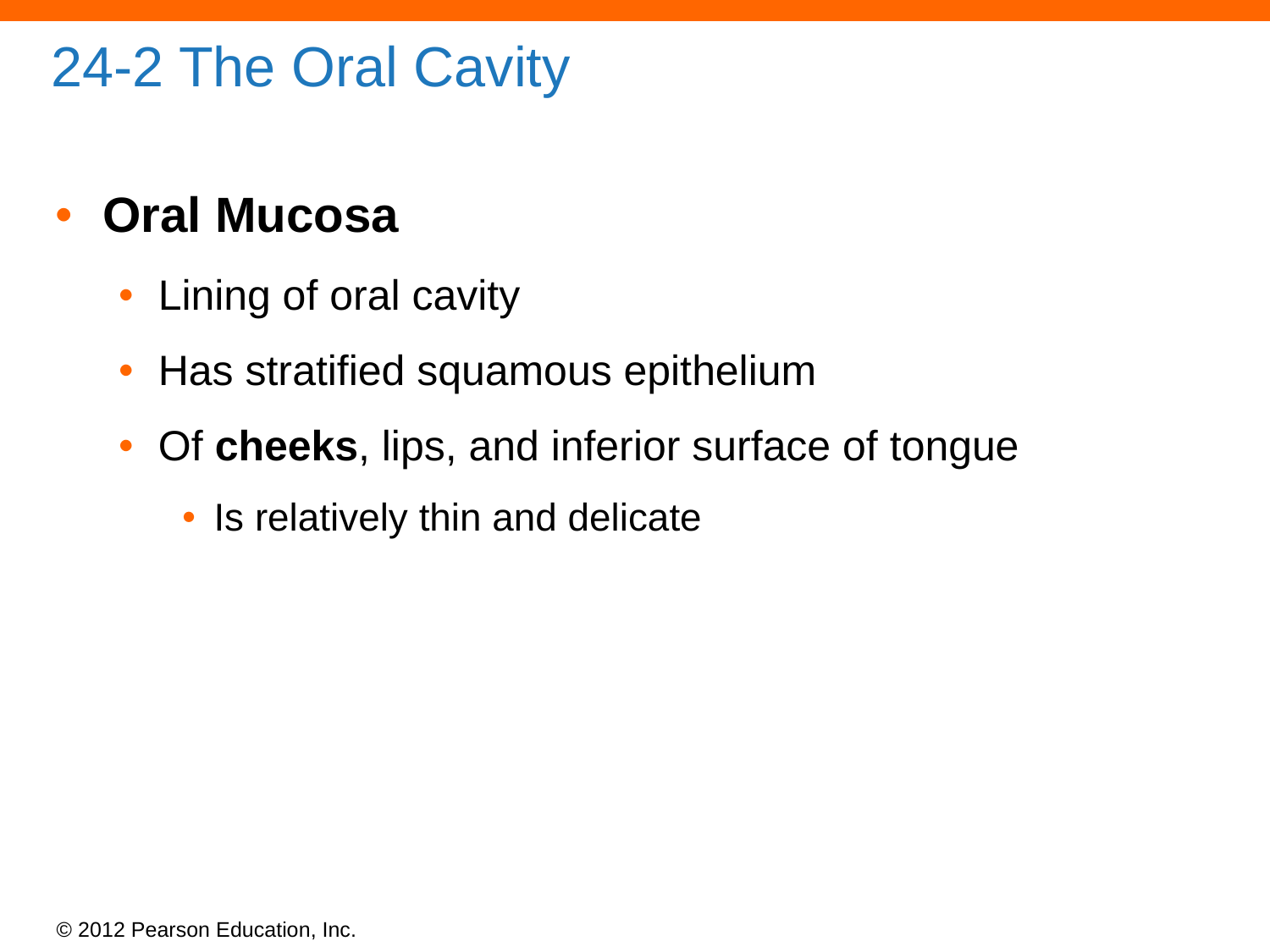

# 24-2 The Oral Cavity
Oral Mucosa
Lining of oral cavity
Has stratified squamous epithelium
Of cheeks, lips, and inferior surface of tongue
Is relatively thin and delicate